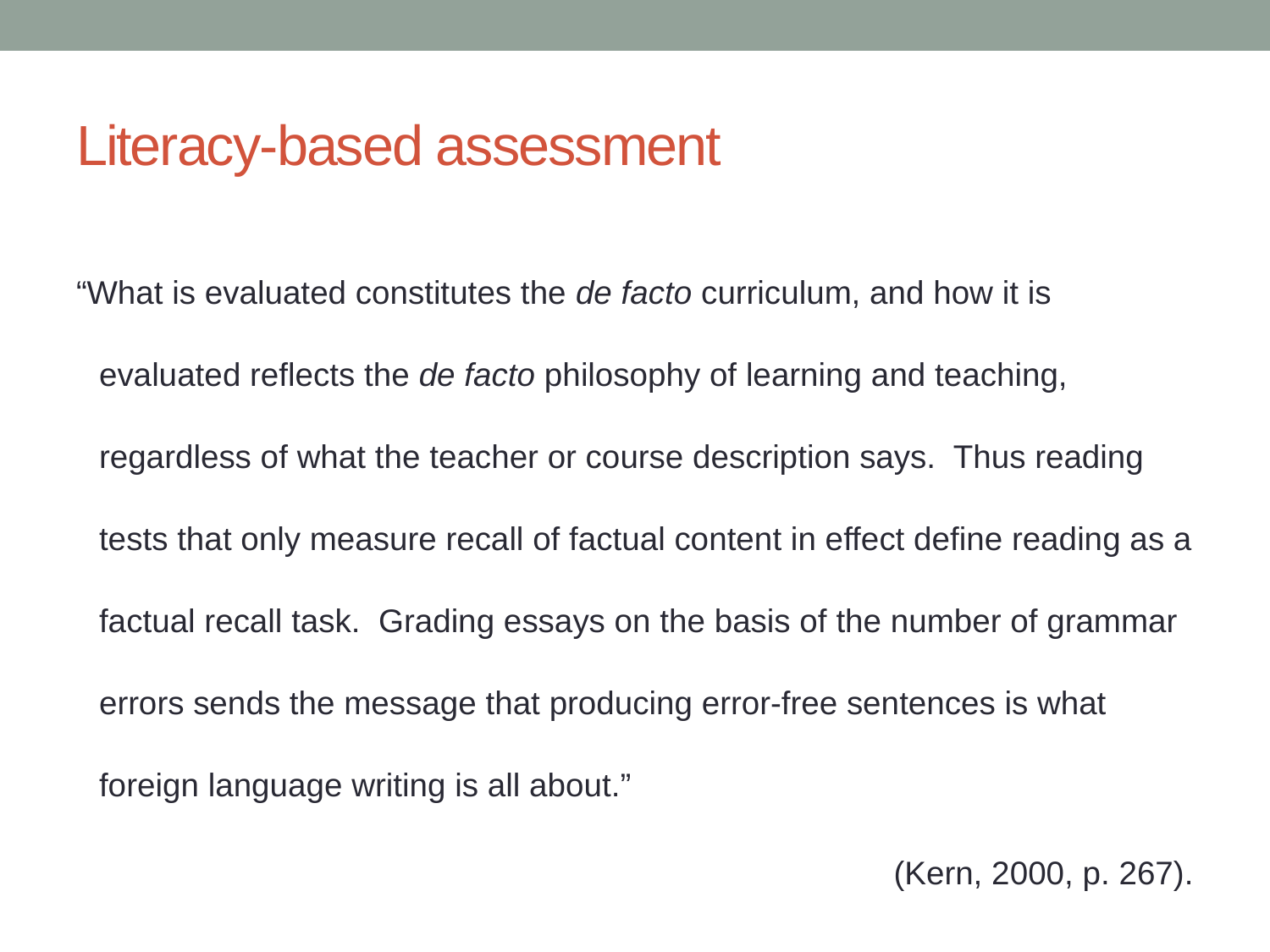

# Literacy-based assessment
“What is evaluated constitutes the de facto curriculum, and how it is evaluated reflects the de facto philosophy of learning and teaching, regardless of what the teacher or course description says.  Thus reading tests that only measure recall of factual content in effect define reading as a factual recall task.  Grading essays on the basis of the number of grammar errors sends the message that producing error-free sentences is what foreign language writing is all about.”
(Kern, 2000, p. 267).